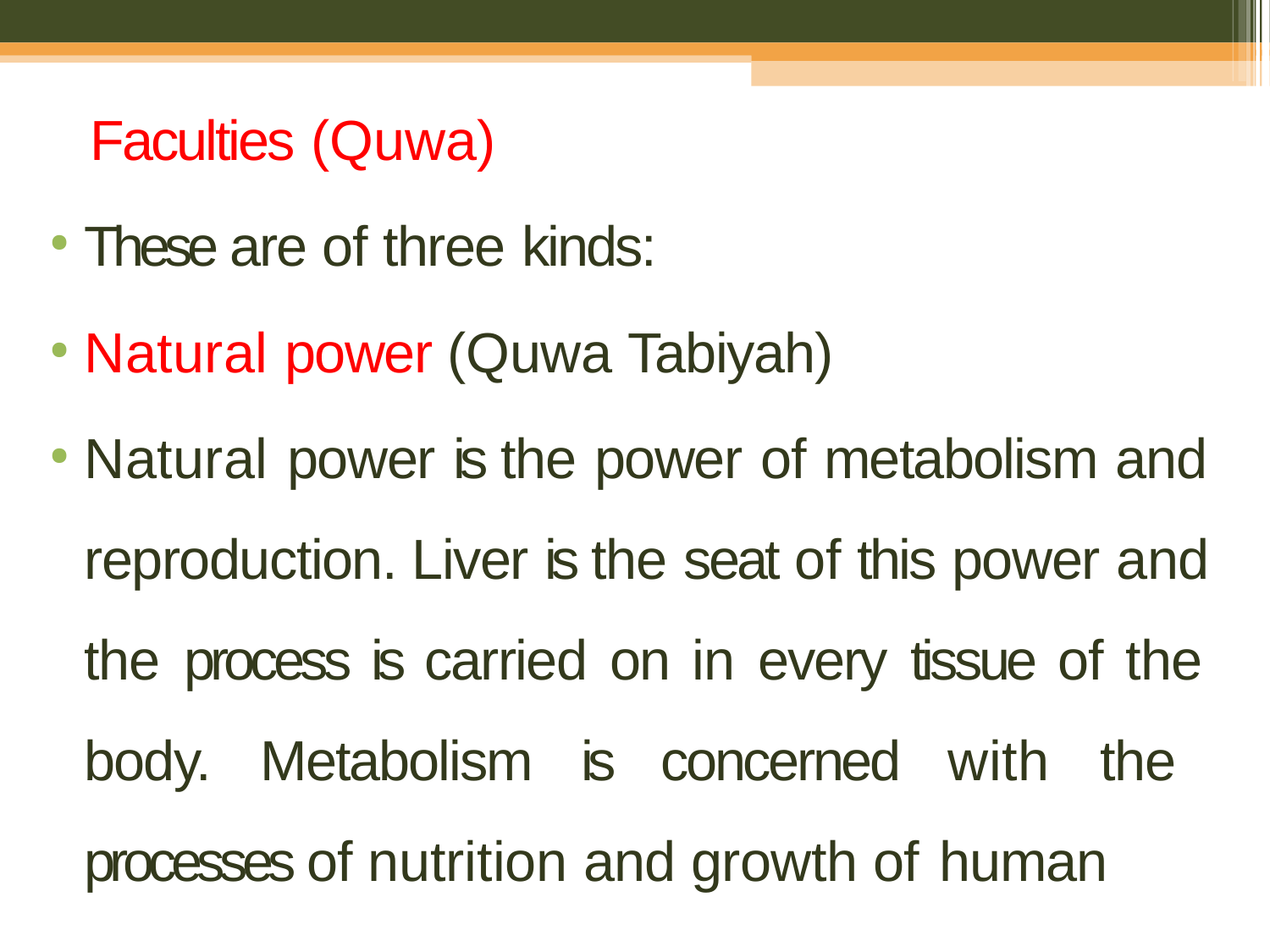

Faculties (Quwa)
These are of three kinds:
Natural power (Quwa Tabiyah)
Natural power is the power of metabolism and  reproduction. Liver is the seat of this power and  the process is carried on in every tissue of the  body. Metabolism is concerned with the  processes of nutrition and growth of human